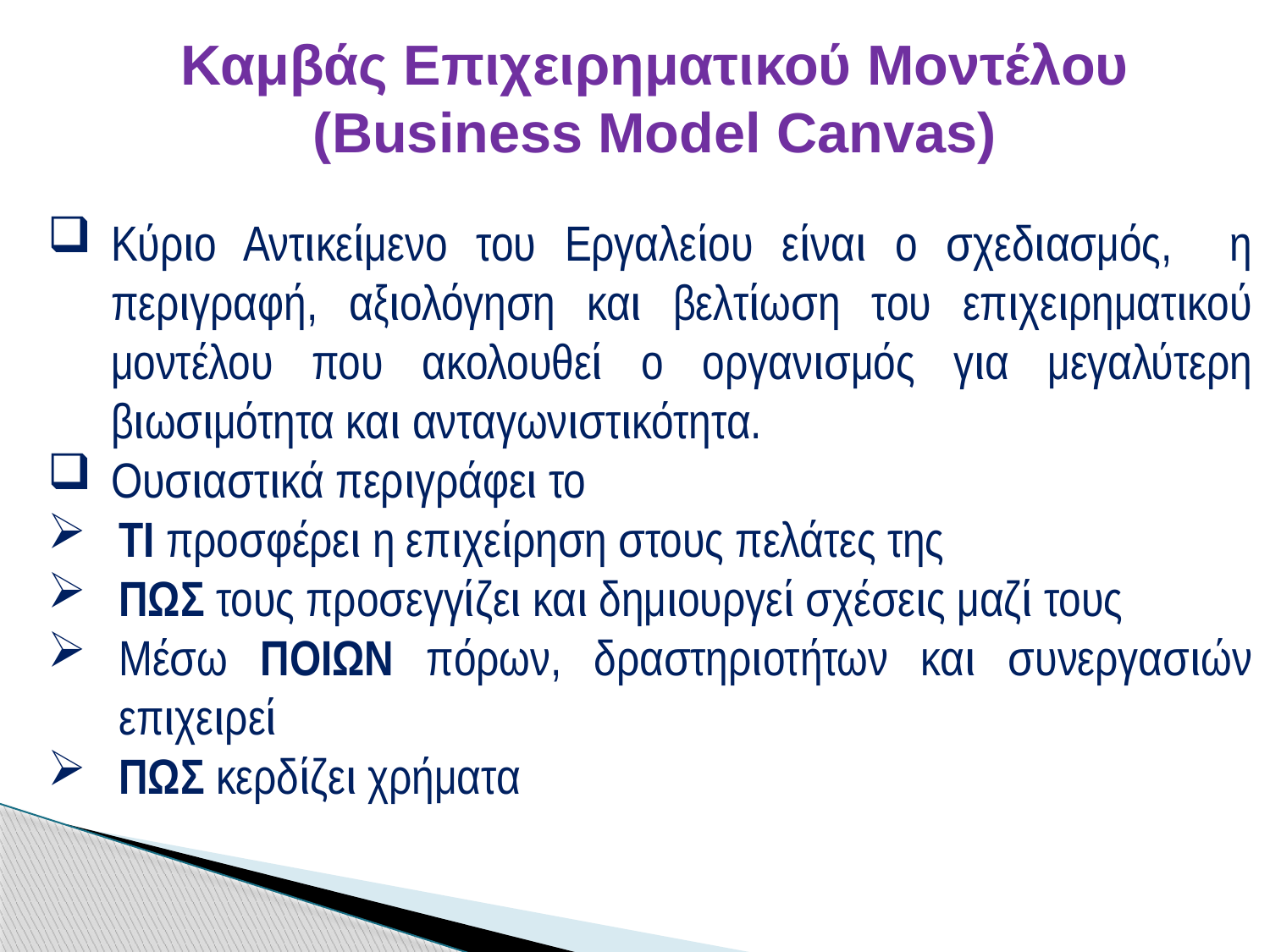

Καμβάς Επιχειρηματικού Μοντέλου (Business Model Canvas)
Κύριο Αντικείμενο του Εργαλείου είναι ο σχεδιασμός,  η περιγραφή, αξιολόγηση και βελτίωση του επιχειρηματικού μοντέλου που ακολουθεί ο οργανισμός για μεγαλύτερη βιωσιμότητα και ανταγωνιστικότητα.
Ουσιαστικά περιγράφει το
ΤΙ προσφέρει η επιχείρηση στους πελάτες της
ΠΩΣ τους προσεγγίζει και δημιουργεί σχέσεις μαζί τους
Μέσω ΠΟΙΩΝ πόρων, δραστηριοτήτων και συνεργασιών επιχειρεί
ΠΩΣ κερδίζει χρήματα